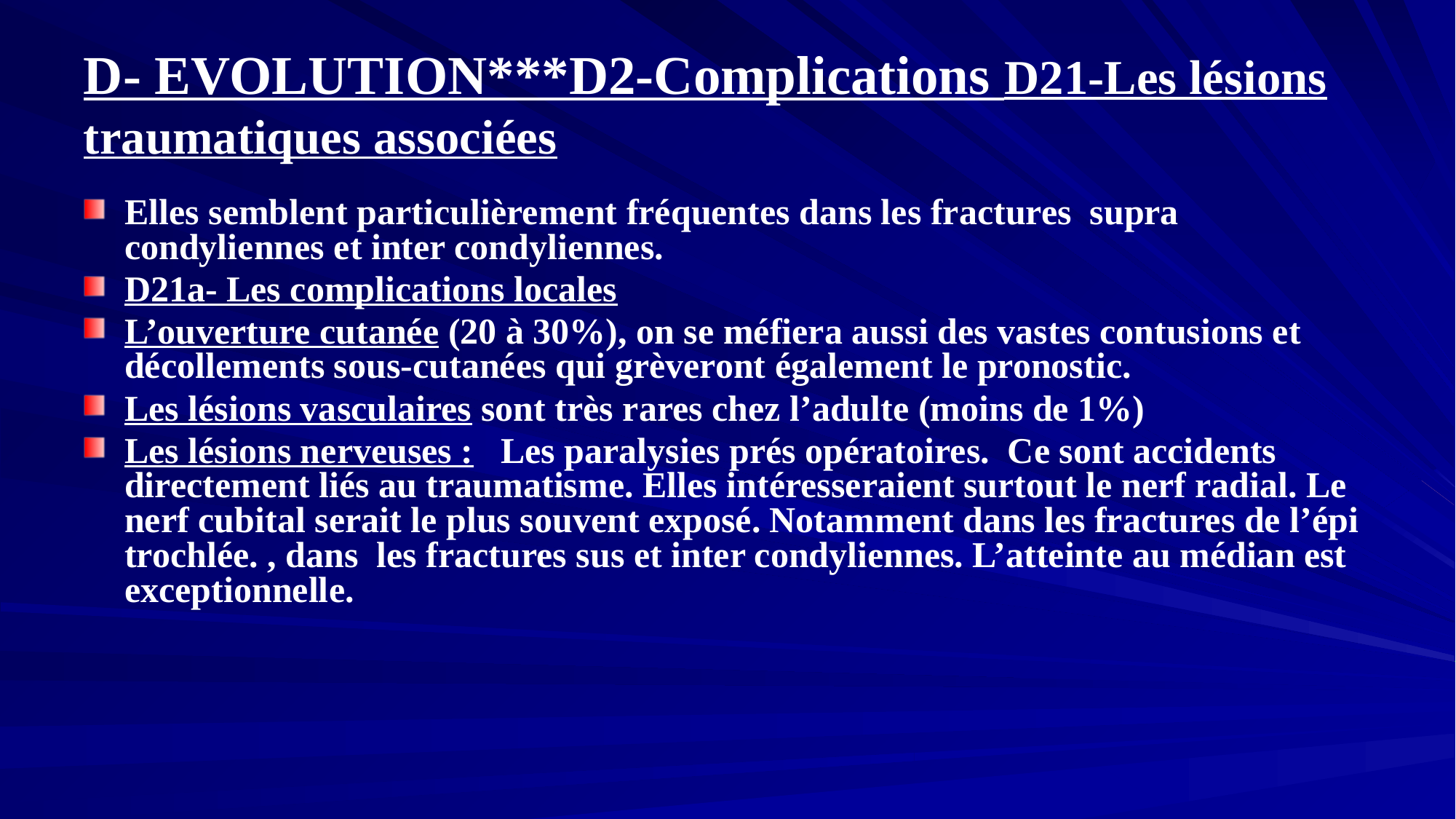

# D- EVOLUTION***D2-Complications D21-Les lésions traumatiques associées
Elles semblent particulièrement fréquentes dans les fractures  supra condyliennes et inter condyliennes.
D21a- Les complications locales
L’ouverture cutanée (20 à 30%), on se méfiera aussi des vastes contusions et décollements sous-cutanées qui grèveront également le pronostic.
Les lésions vasculaires sont très rares chez l’adulte (moins de 1%)
Les lésions nerveuses :   Les paralysies prés opératoires.  Ce sont accidents directement liés au traumatisme. Elles intéresseraient surtout le nerf radial. Le nerf cubital serait le plus souvent exposé. Notamment dans les fractures de l’épi trochlée. , dans  les fractures sus et inter condyliennes. L’atteinte au médian est exceptionnelle.